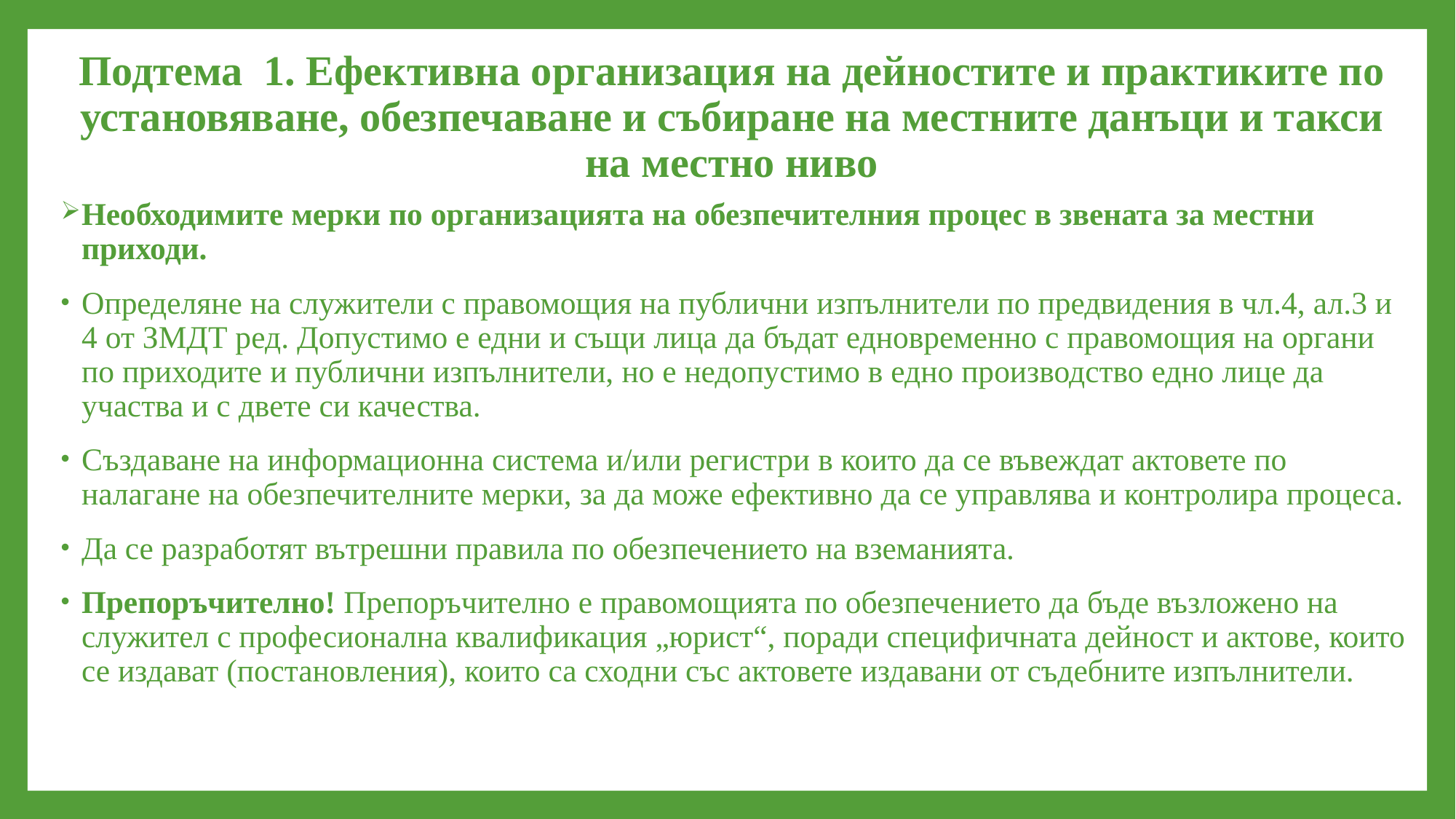

# Подтема  1. Ефективна организация на дейностите и практиките по установяване, обезпечаване и събиране на местните данъци и такси на местно ниво
Необходимите мерки по организацията на обезпечителния процес в звената за местни приходи.
Определяне на служители с правомощия на публични изпълнители по предвидения в чл.4, ал.3 и 4 от ЗМДТ ред. Допустимо е едни и същи лица да бъдат едновременно с правомощия на органи по приходите и публични изпълнители, но е недопустимо в едно производство едно лице да участва и с двете си качества.
Създаване на информационна система и/или регистри в които да се въвеждат актовете по налагане на обезпечителните мерки, за да може ефективно да се управлява и контролира процеса.
Да се разработят вътрешни правила по обезпечението на вземанията.
Препоръчително! Препоръчително е правомощията по обезпечението да бъде възложено на служител с професионална квалификация „юрист“, поради специфичната дейност и актове, които се издават (постановления), които са сходни със актовете издавани от съдебните изпълнители.